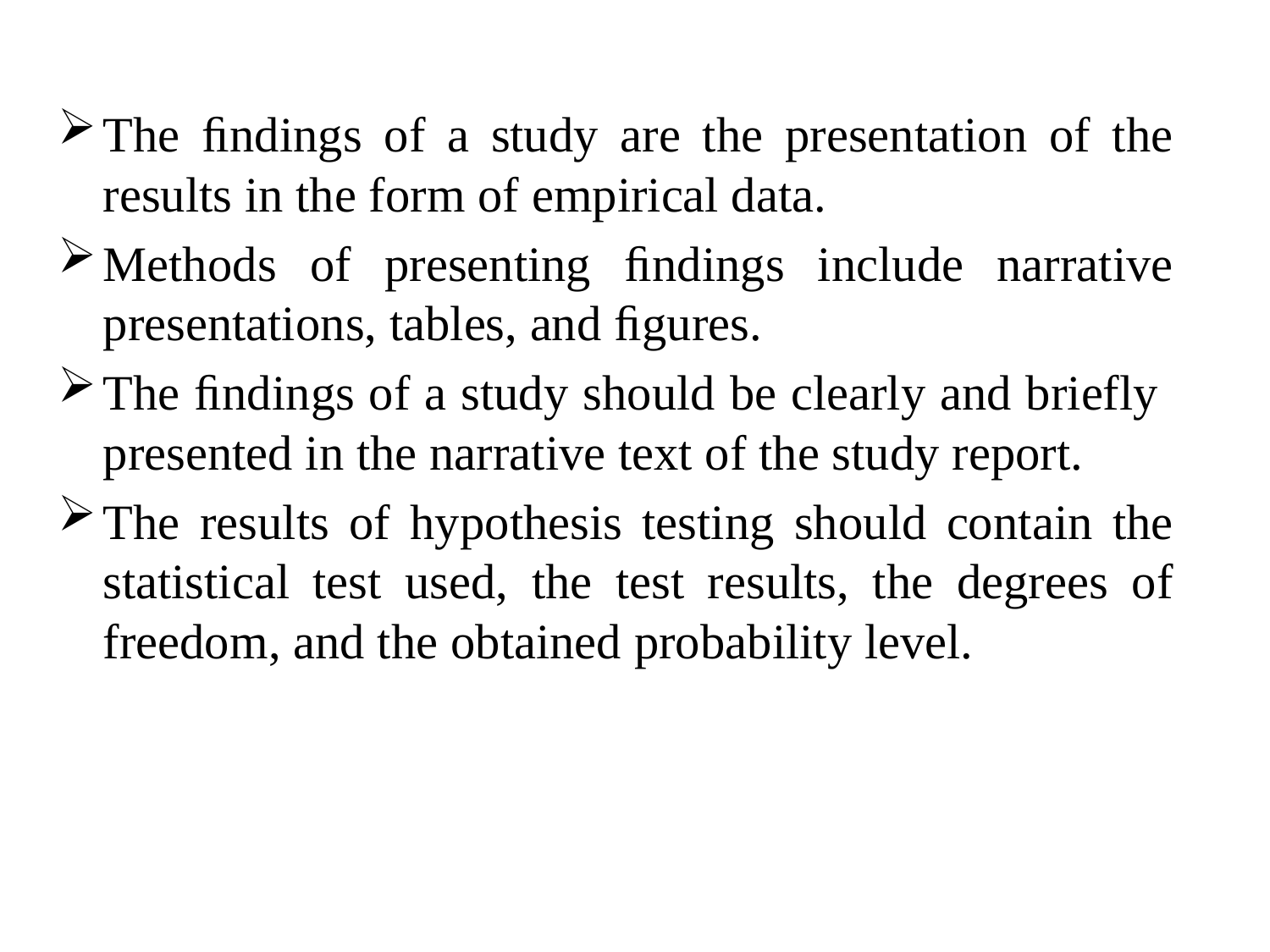

The ﬁndings of a study are the presentation of the results in the form of empirical data.
Methods of presenting ﬁndings include narrative presentations, tables, and ﬁgures.
The ﬁndings of a study should be clearly and briefly  presented in the narrative text of the study report.
The results of hypothesis testing should contain the statistical test used, the test results, the degrees of freedom, and the obtained probability level.